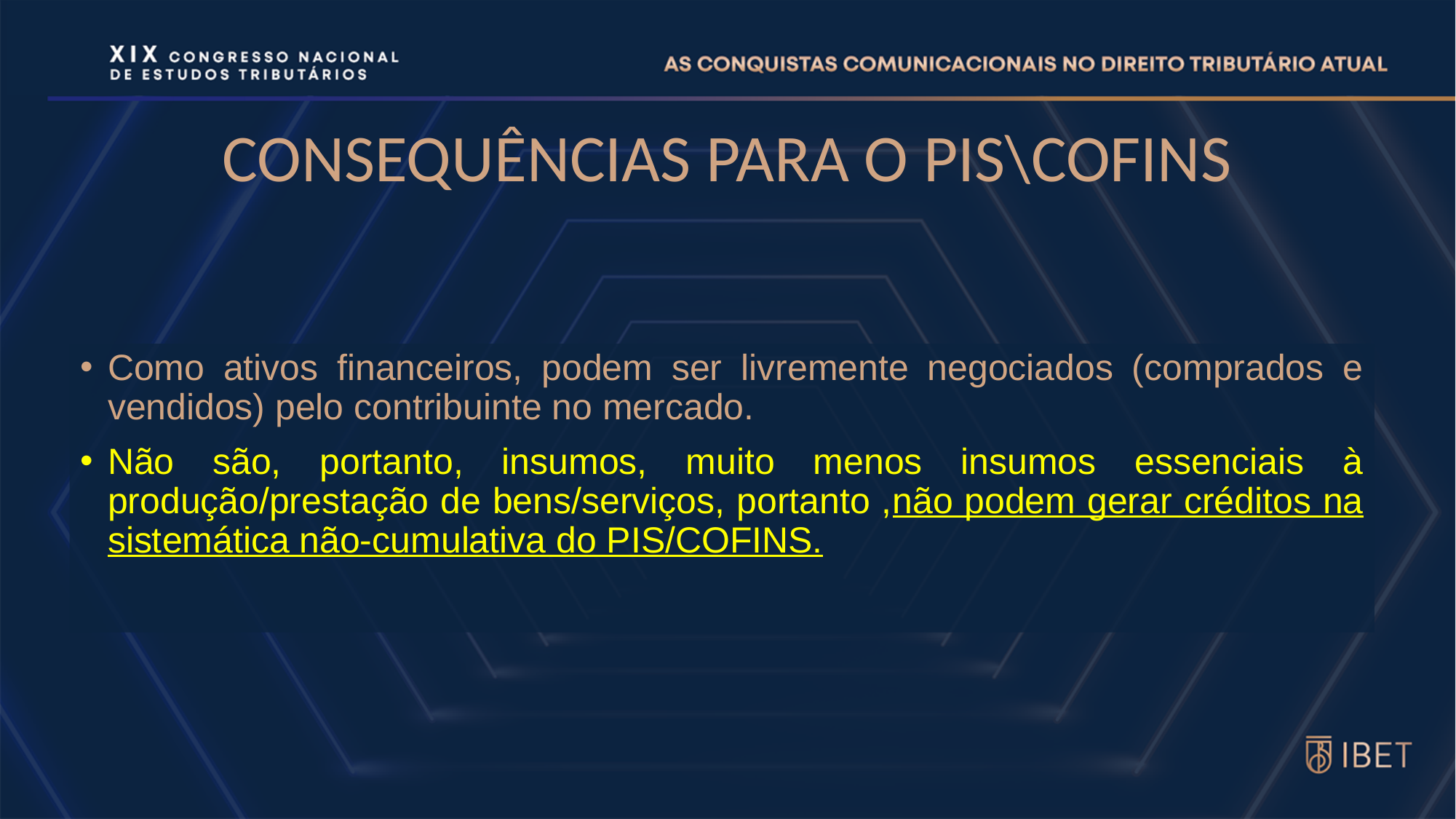

# CONSEQUÊNCIAS PARA O PIS\COFINS
Como ativos financeiros, podem ser livremente negociados (comprados e vendidos) pelo contribuinte no mercado.
Não são, portanto, insumos, muito menos insumos essenciais à produção/prestação de bens/serviços, portanto ,não podem gerar créditos na sistemática não-cumulativa do PIS/COFINS.